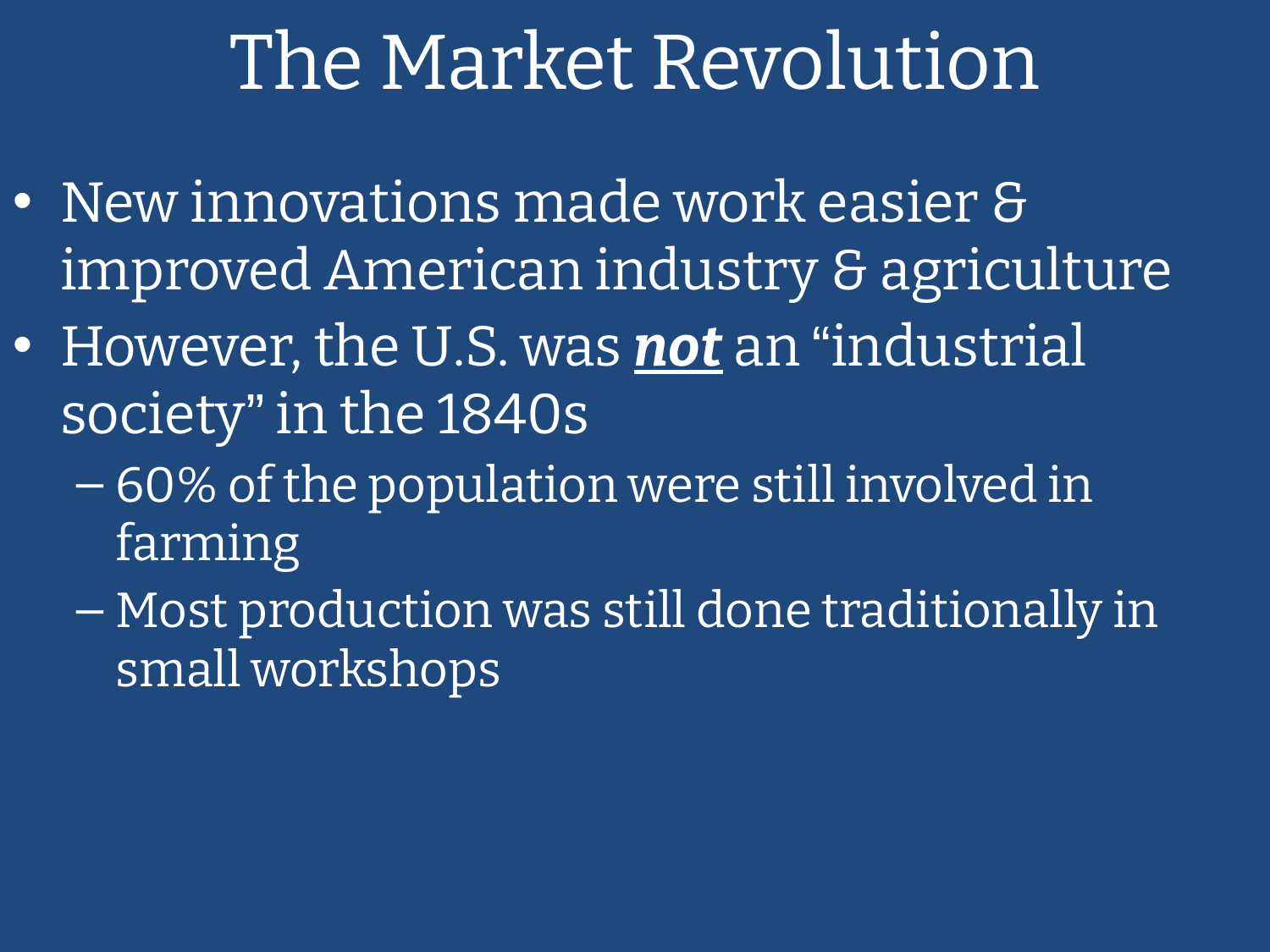

# The Market Revolution
New innovations made work easier & improved American industry & agriculture
However, the U.S. was not an “industrial society” in the 1840s
60% of the population were still involved in farming
Most production was still done traditionally in small workshops